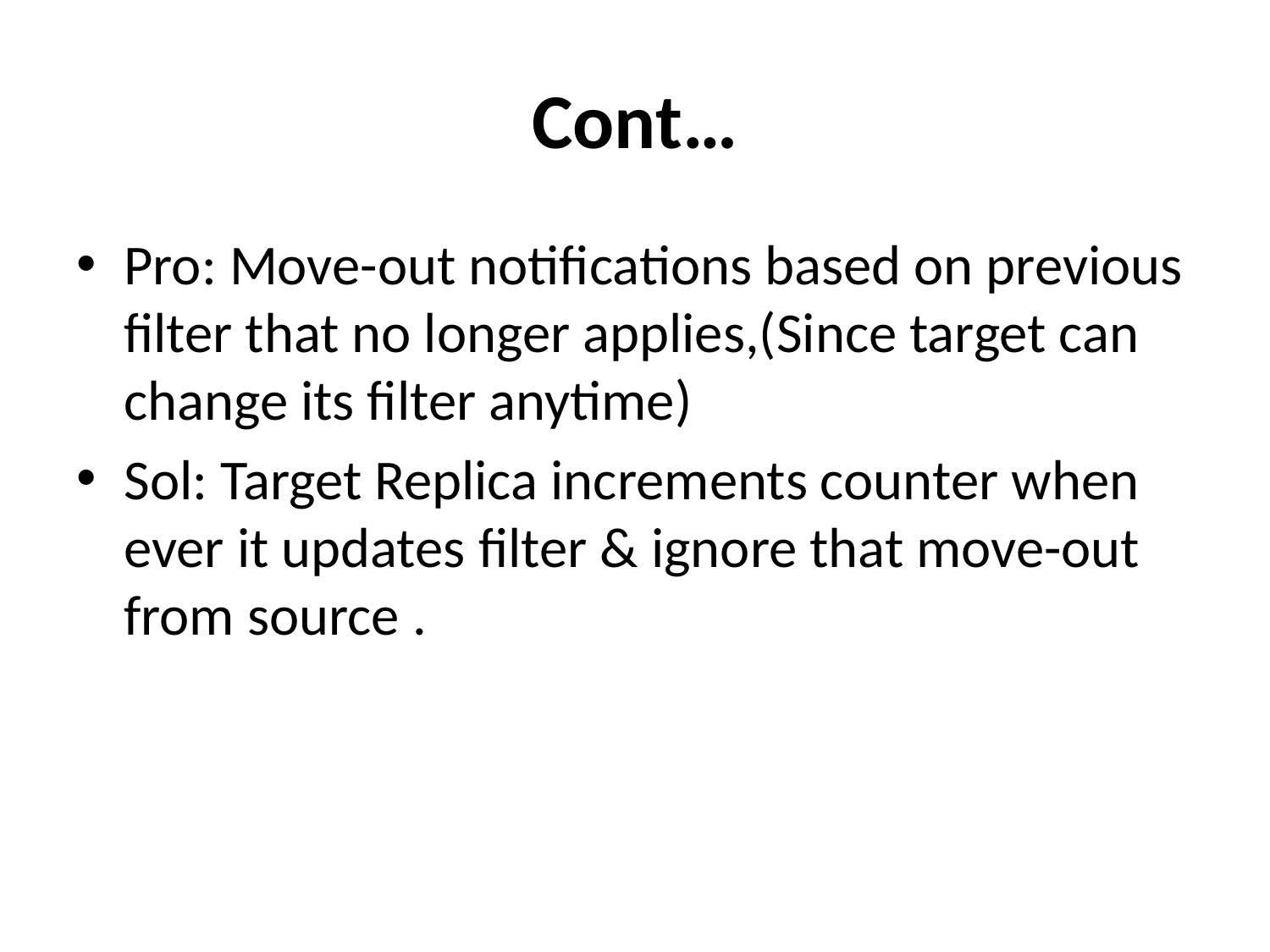

# Cont…
Pro: Move-out notifications based on previous filter that no longer applies,(Since target can change its filter anytime)
Sol: Target Replica increments counter when ever it updates filter & ignore that move-out from source .